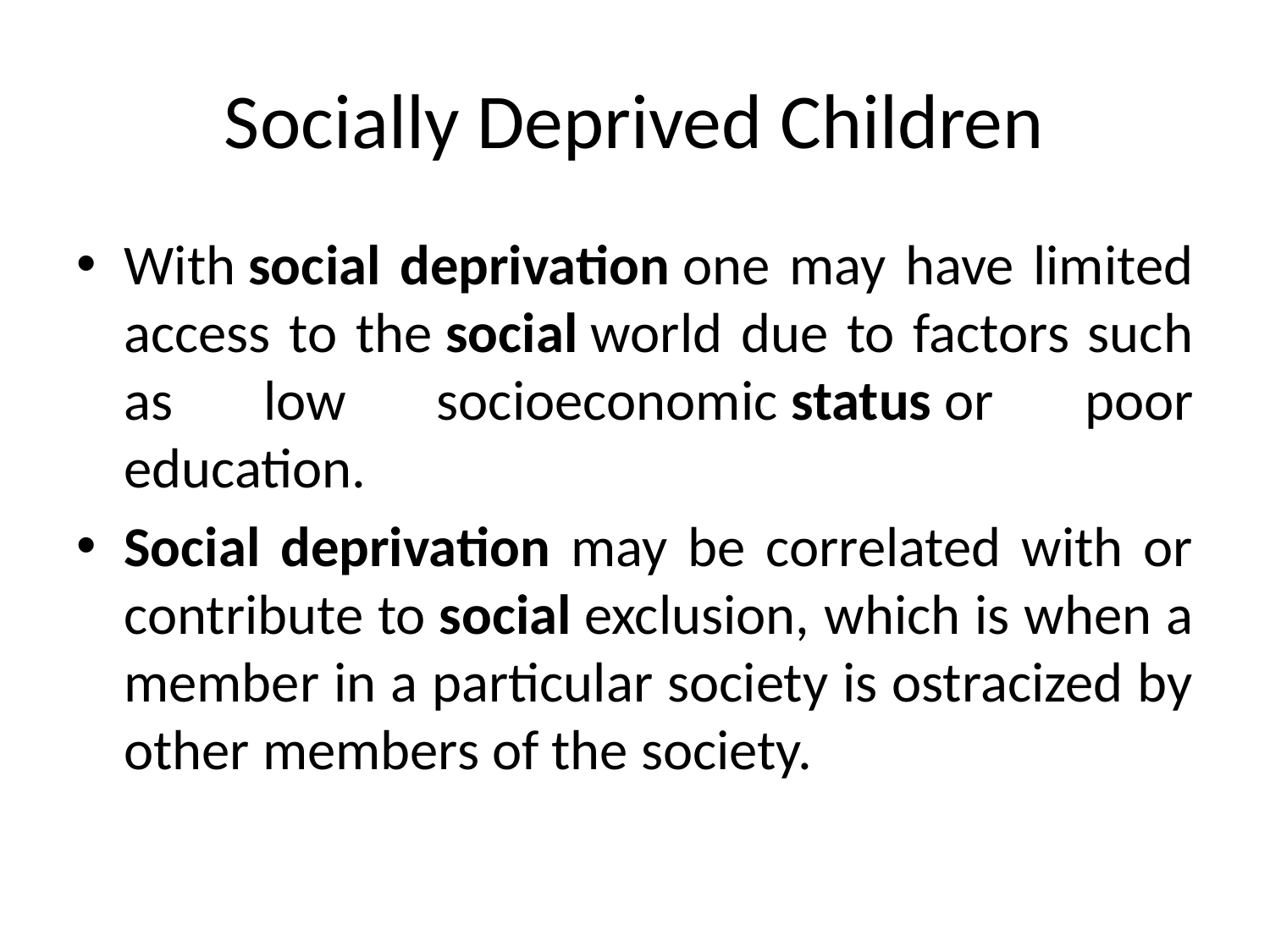

# Socially Deprived Children
With social deprivation one may have limited access to the social world due to factors such as low socioeconomic status or poor education.
Social deprivation may be correlated with or contribute to social exclusion, which is when a member in a particular society is ostracized by other members of the society.